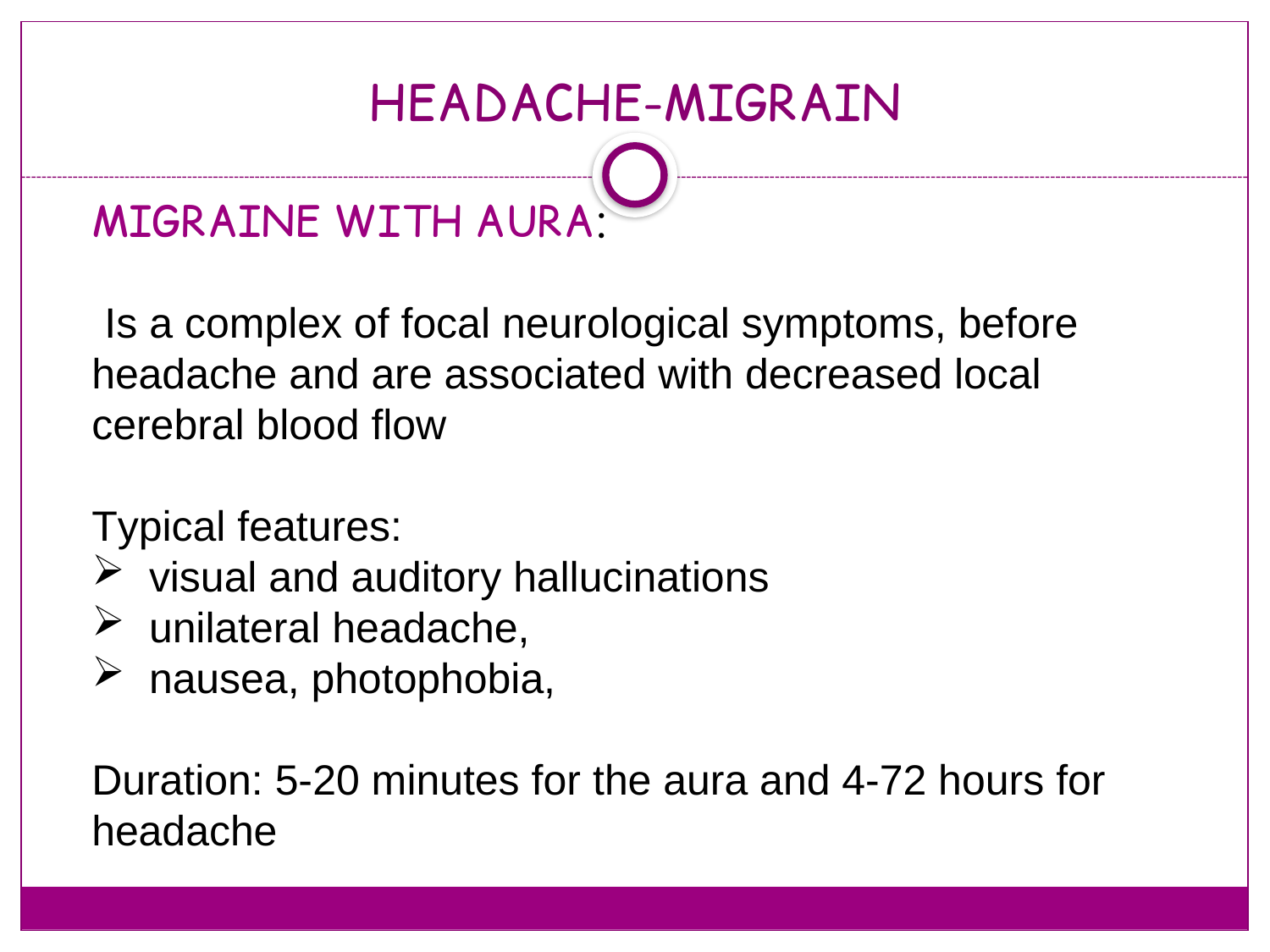

# HEADACHE-MIGRAIN
MIGRAINE WITH AURA:

 Ιs a complex of focal neurological symptoms, before headache and are associated with decreased local cerebral blood flow

Τypical features:
  visual and auditory hallucinations
  unilateral headache,
  nausea, photophobia,

Duration: 5-20 minutes for the aura and 4-72 hours for headache